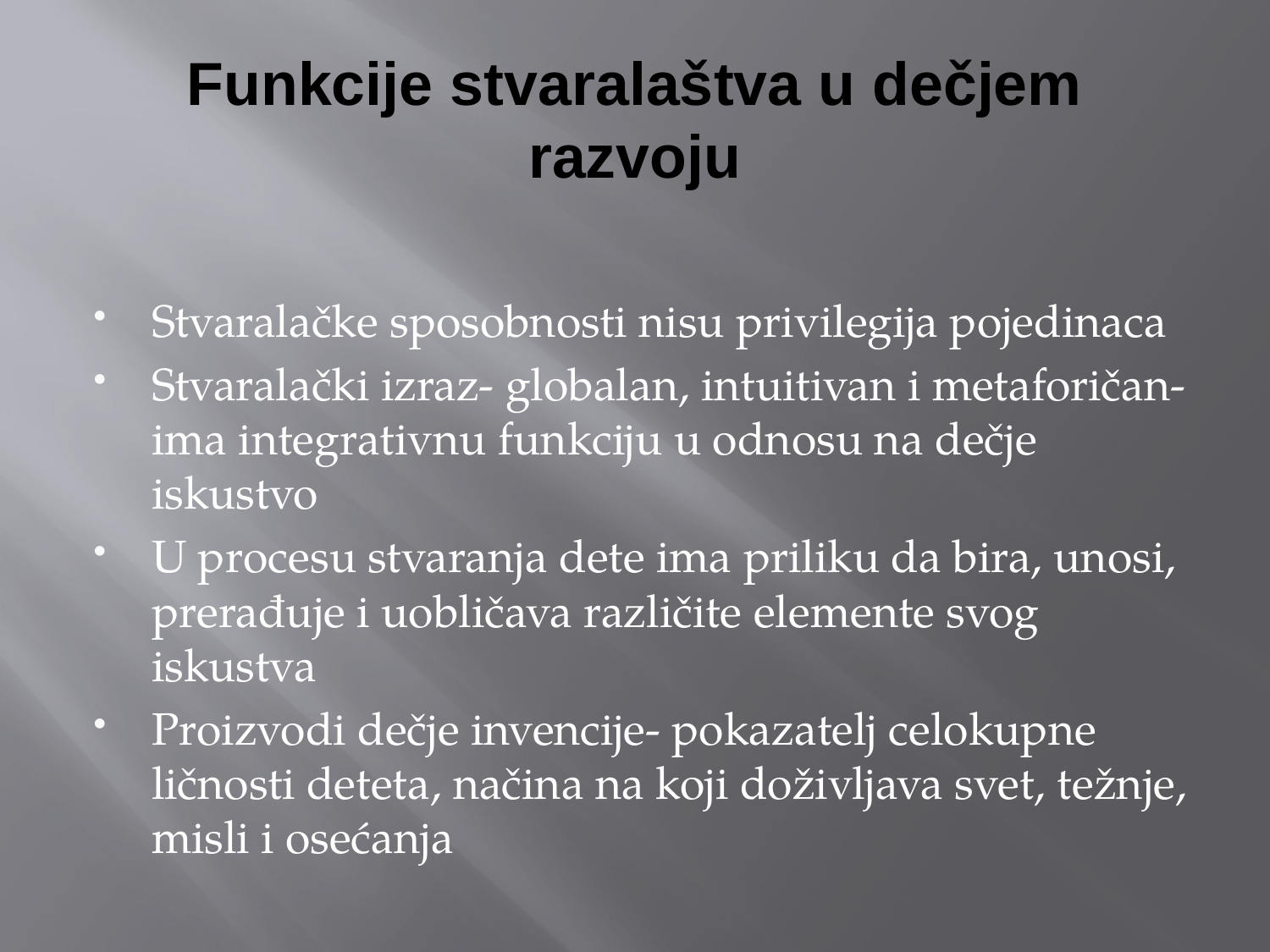

# Funkcije stvaralaštva u dečjem razvoju

Stvaralačke sposobnosti nisu privilegija pojedinaca
Stvaralački izraz- globalan, intuitivan i metaforičan- ima integrativnu funkciju u odnosu na dečje iskustvo
U procesu stvaranja dete ima priliku da bira, unosi, prerađuje i uobličava različite elemente svog iskustva
Proizvodi dečje invencije- pokazatelj celokupne ličnosti deteta, načina na koji doživljava svet, težnje, misli i osećanja